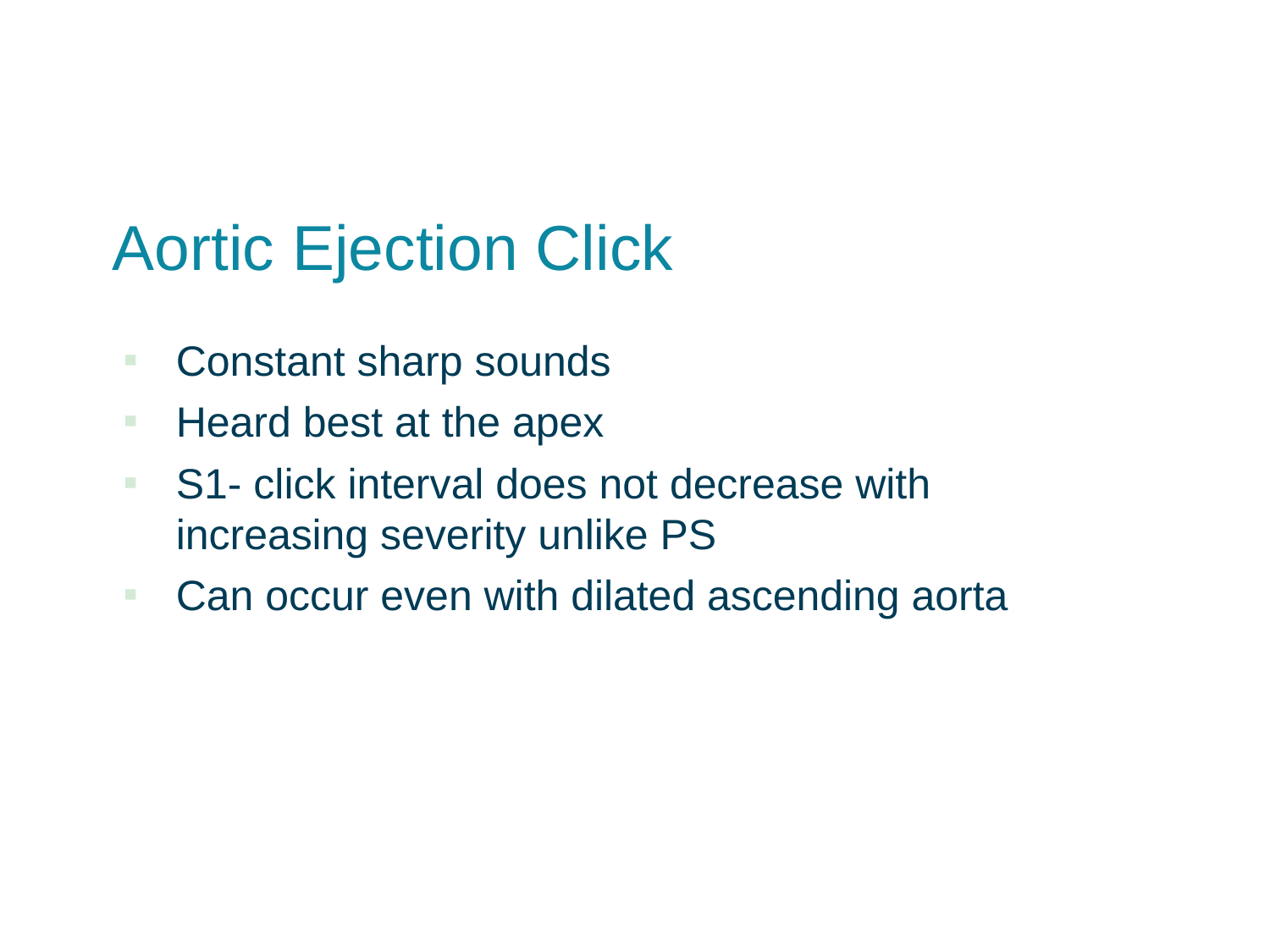

# Aortic Ejection Click
Constant sharp sounds
Heard best at the apex
S1- click interval does not decrease with increasing severity unlike PS
Can occur even with dilated ascending aorta